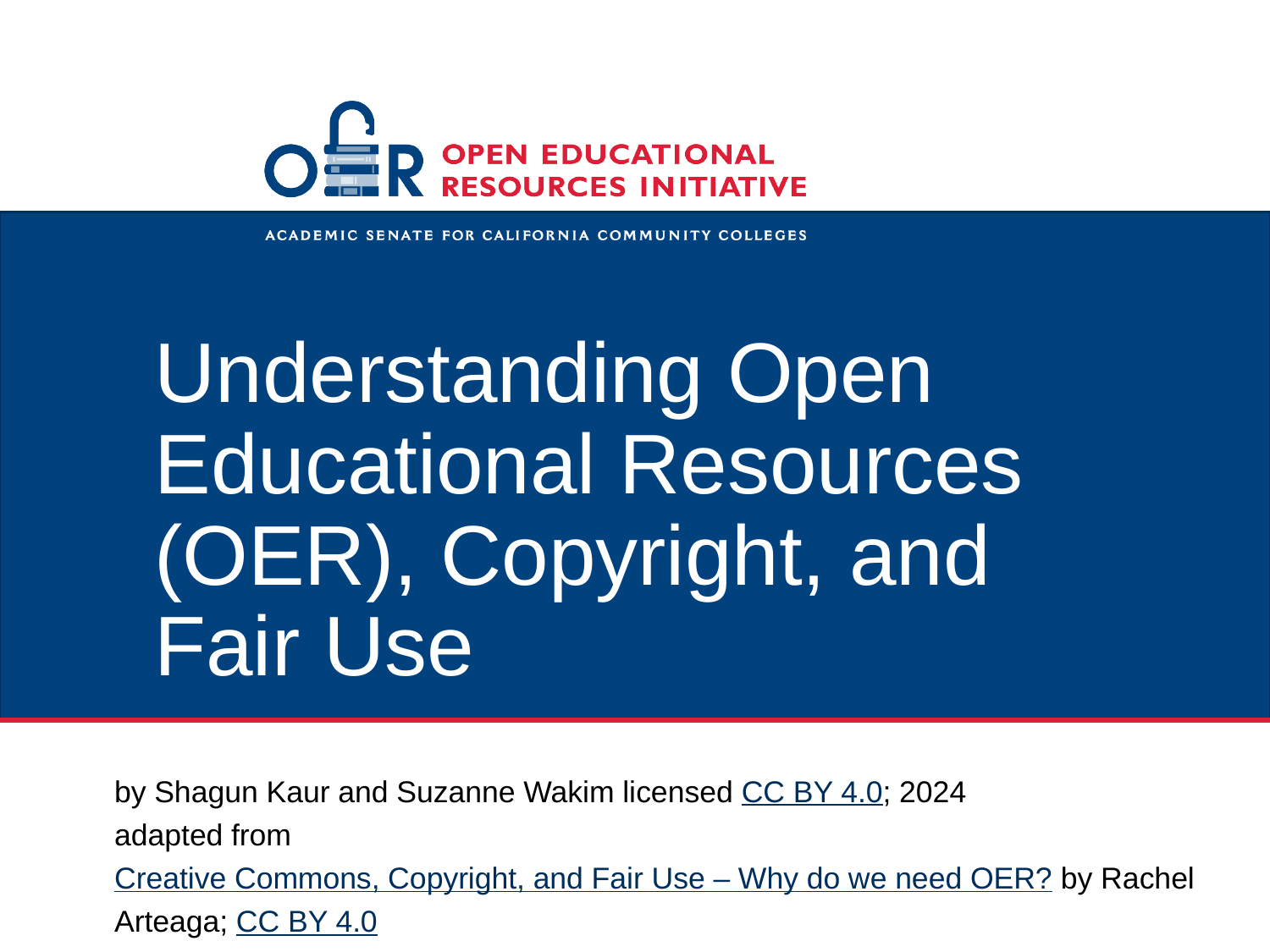

# Understanding Open Educational Resources (OER), Copyright, and Fair Use
by Shagun Kaur and Suzanne Wakim licensed CC BY 4.0; 2024
adapted from Creative Commons, Copyright, and Fair Use – Why do we need OER? by Rachel Arteaga; CC BY 4.0